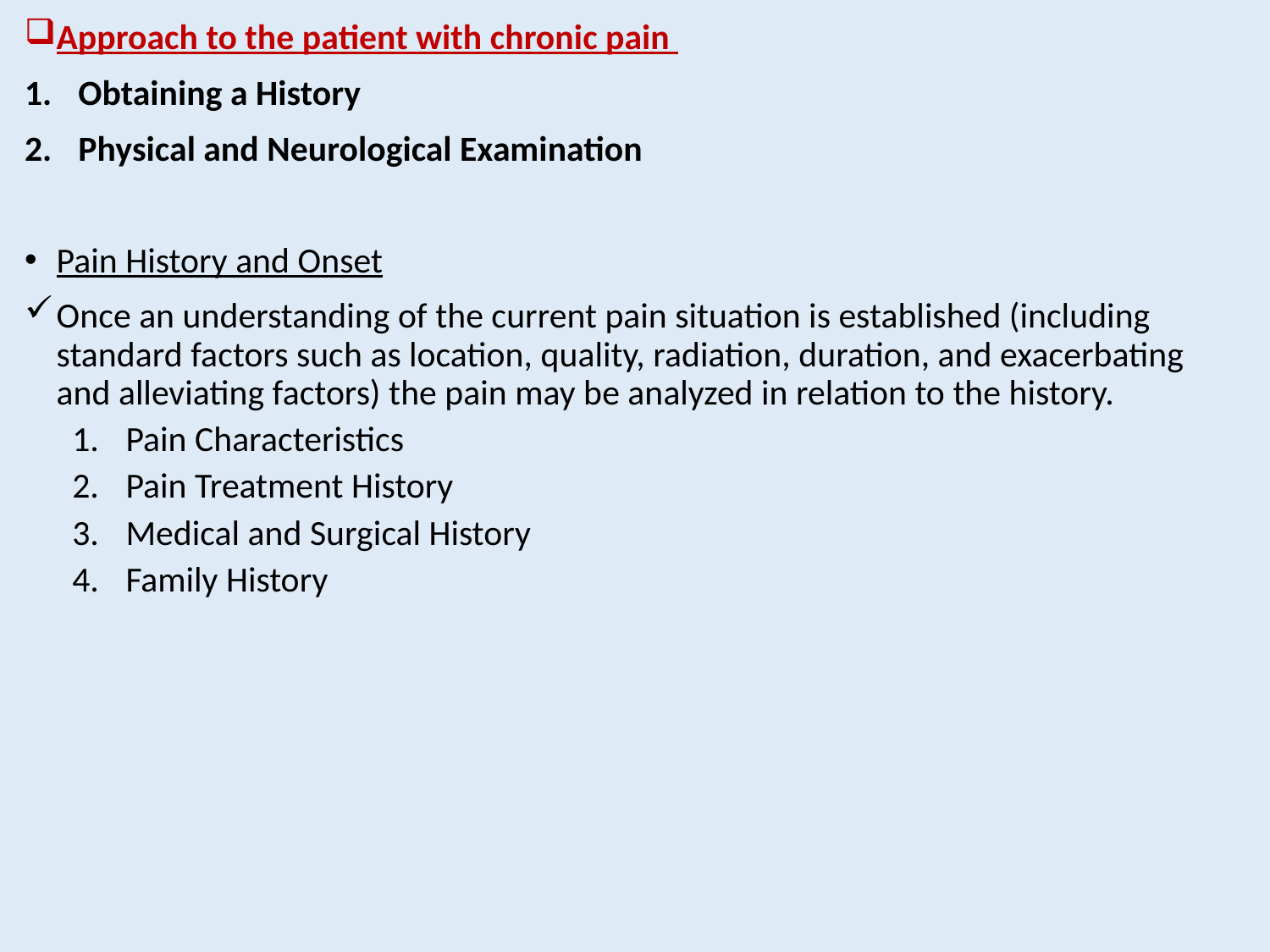

Approach to the patient with chronic pain
Obtaining a History
Physical and Neurological Examination

Pain History and Onset
Once an understanding of the current pain situation is established (including standard factors such as location, quality, radiation, duration, and exacerbating and alleviating factors) the pain may be analyzed in relation to the history.
Pain Characteristics
Pain Treatment History
Medical and Surgical History
Family History